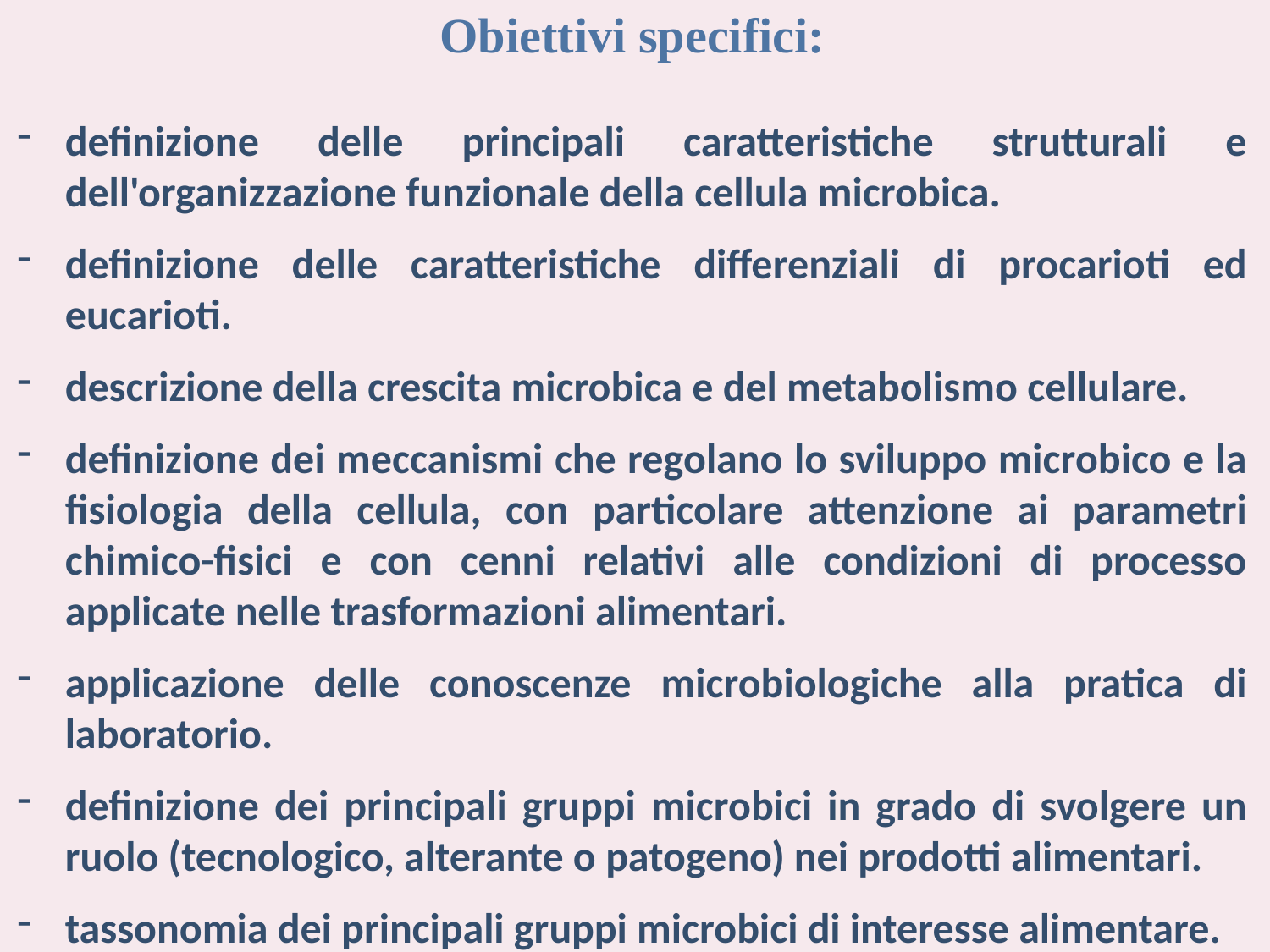

Obiettivi specifici:

definizione delle principali caratteristiche strutturali e dell'organizzazione funzionale della cellula microbica.

definizione delle caratteristiche differenziali di procarioti ed eucarioti.

descrizione della crescita microbica e del metabolismo cellulare.

definizione dei meccanismi che regolano lo sviluppo microbico e la fisiologia della cellula, con particolare attenzione ai parametri chimico-fisici e con cenni relativi alle condizioni di processo applicate nelle trasformazioni alimentari.

applicazione delle conoscenze microbiologiche alla pratica di laboratorio.

definizione dei principali gruppi microbici in grado di svolgere un ruolo (tecnologico, alterante o patogeno) nei prodotti alimentari.

tassonomia dei principali gruppi microbici di interesse alimentare.